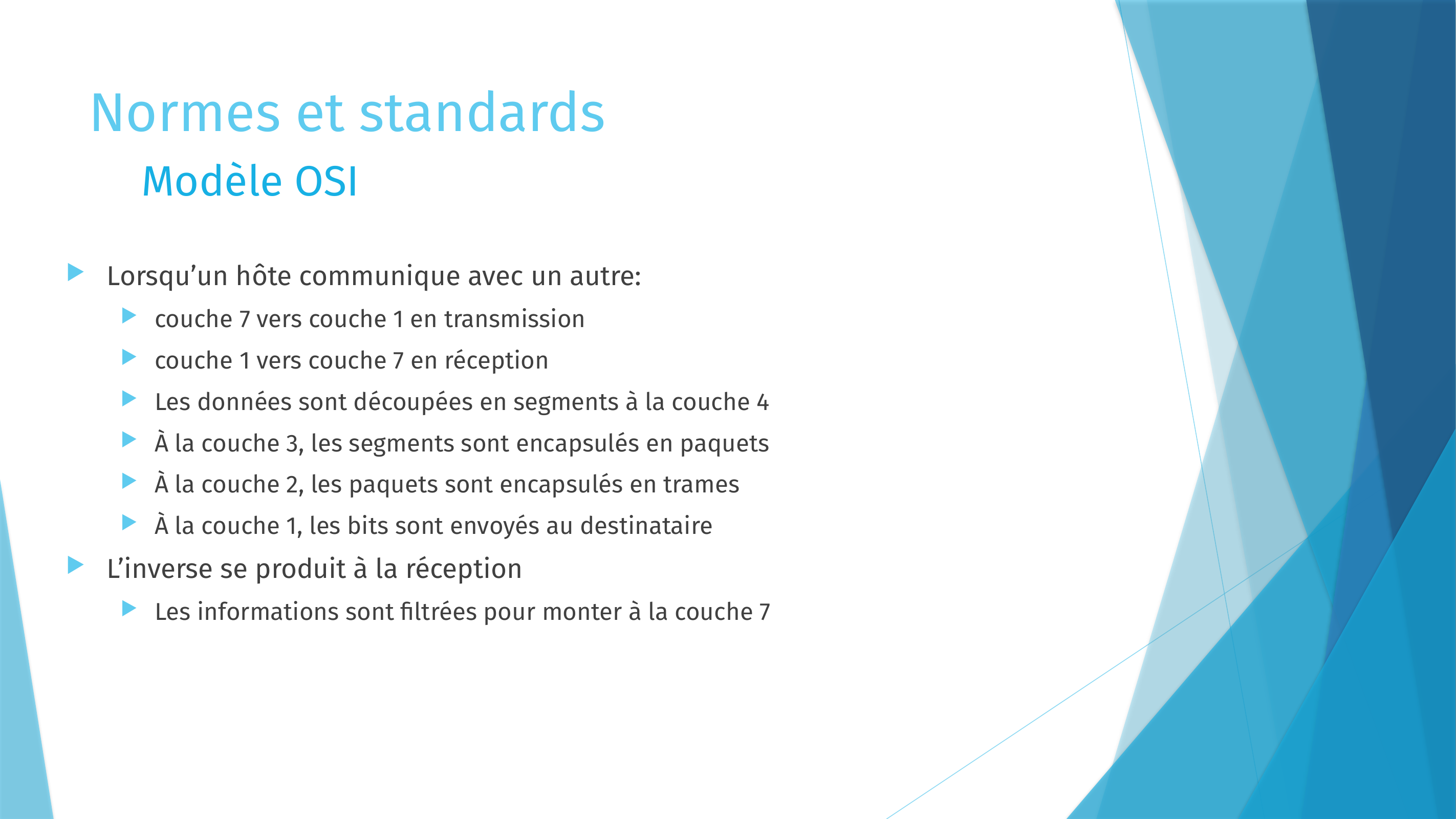

# Normes et standards
Modèle OSI
Lorsqu’un hôte communique avec un autre:
couche 7 vers couche 1 en transmission
couche 1 vers couche 7 en réception
Les données sont découpées en segments à la couche 4
À la couche 3, les segments sont encapsulés en paquets
À la couche 2, les paquets sont encapsulés en trames
À la couche 1, les bits sont envoyés au destinataire
L’inverse se produit à la réception
Les informations sont filtrées pour monter à la couche 7